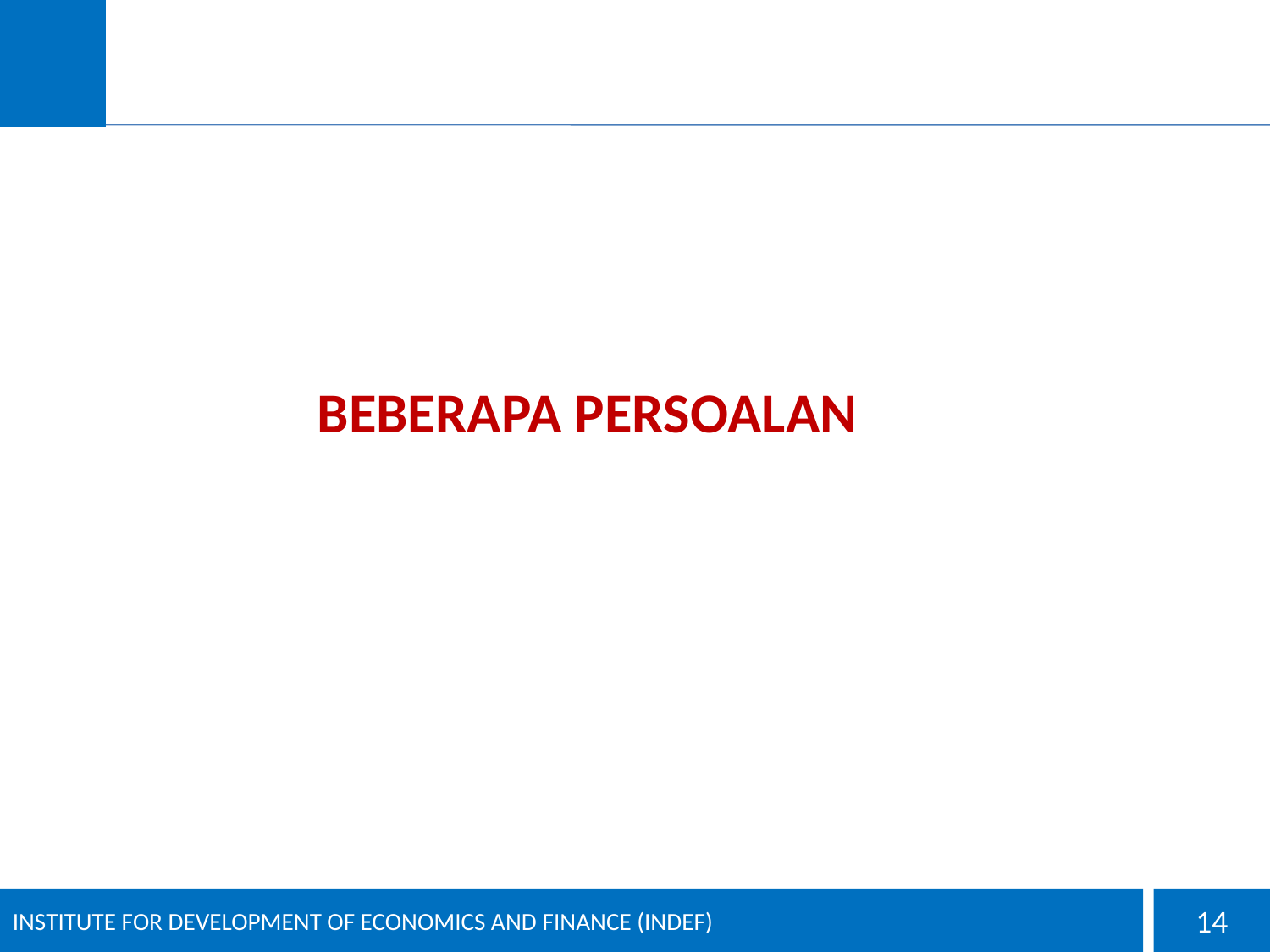

BEBERAPA PERSOALAN
INSTITUTE FOR DEVELOPMENT OF ECONOMICS AND FINANCE (INDEF)
14